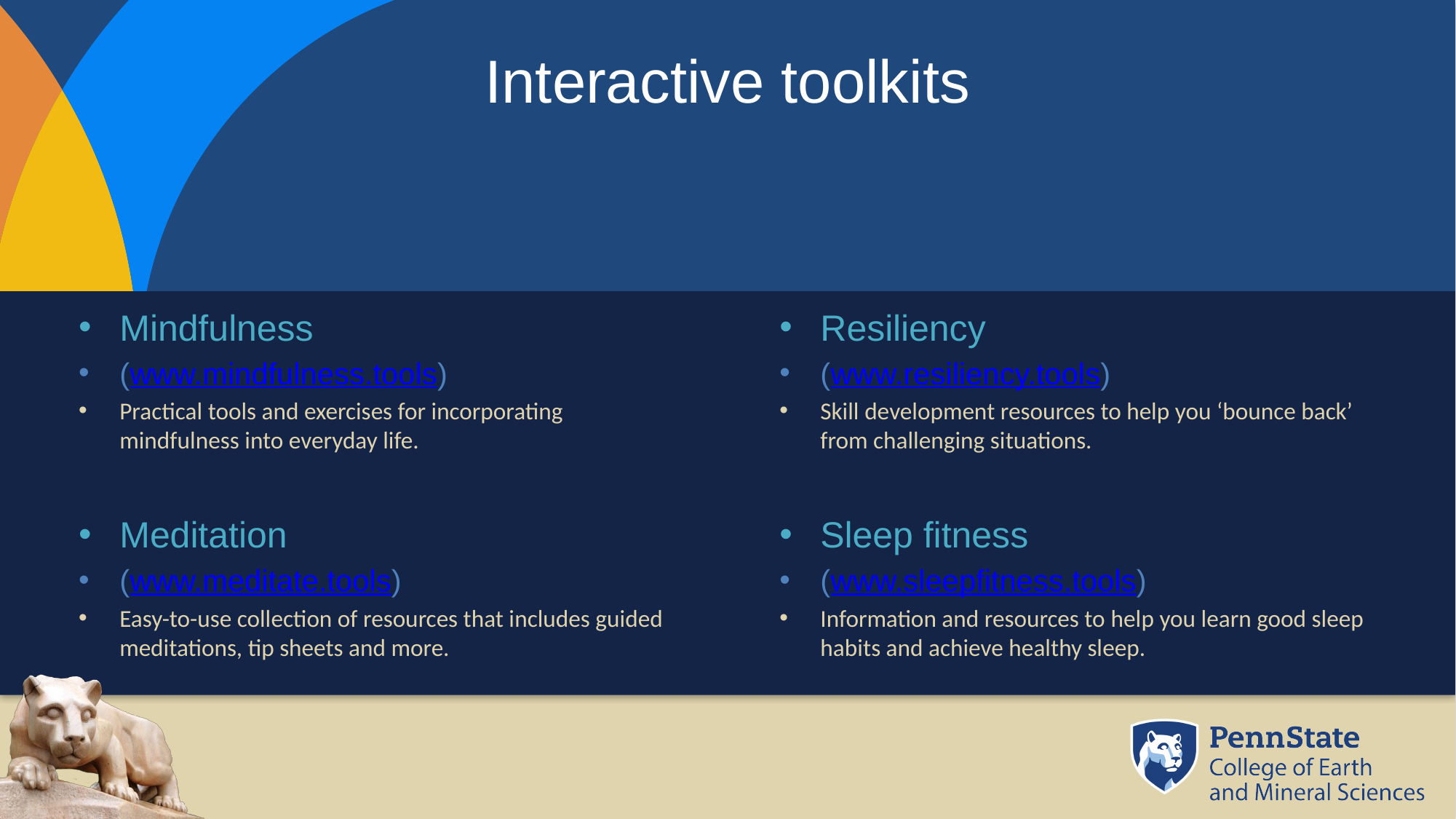

Interactive toolkits
Mindfulness
(www.mindfulness.tools)
Practical tools and exercises for incorporating mindfulness into everyday life.

Meditation
(www.meditate.tools)
Easy-to-use collection of resources that includes guided meditations, tip sheets and more.

Resiliency
(www.resiliency.tools)
Skill development resources to help you ‘bounce back’ from challenging situations.

Sleep fitness
(www.sleepfitness.tools)
Information and resources to help you learn good sleep habits and achieve healthy sleep.